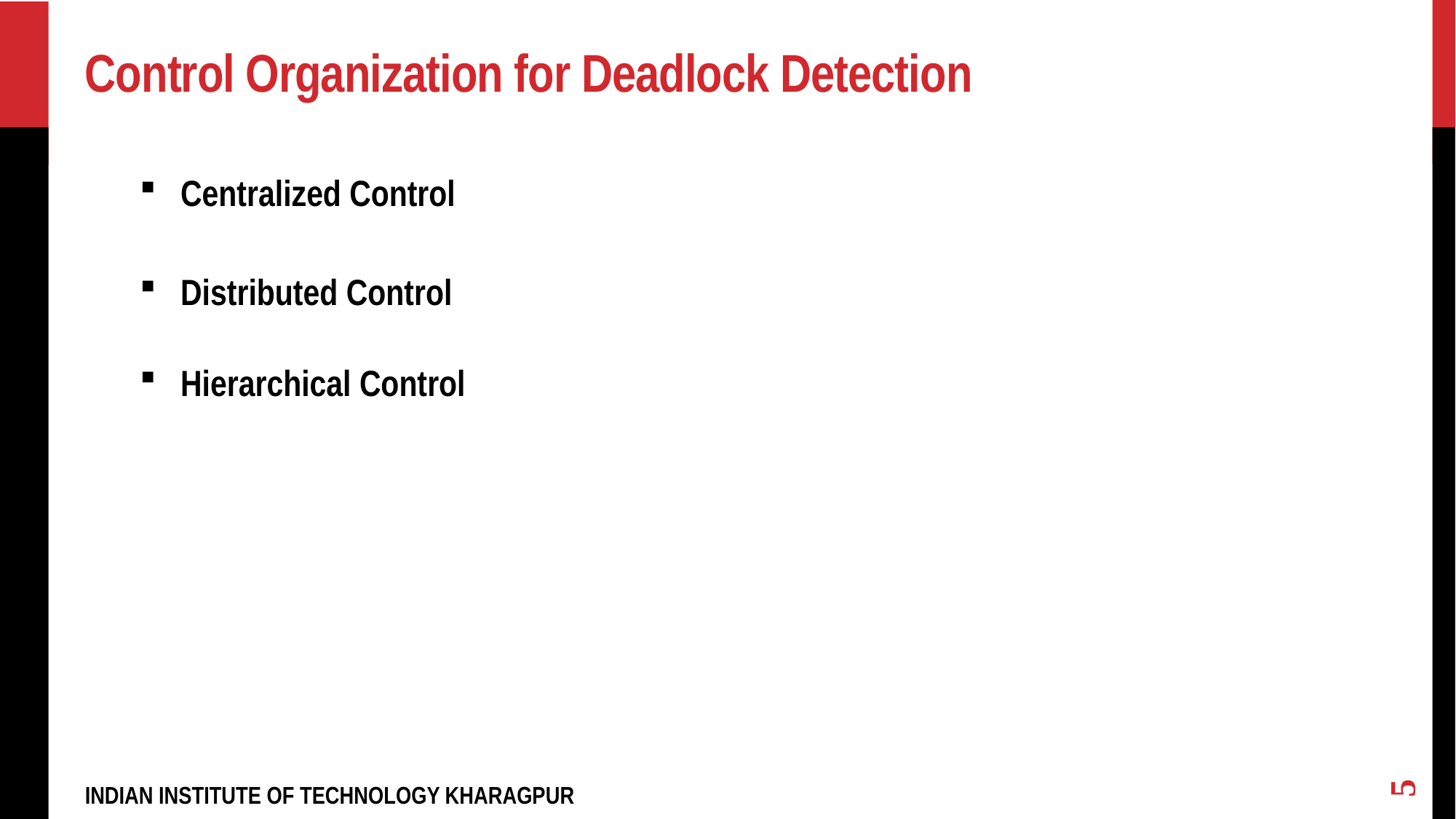

# Control Organization for Deadlock Detection
Centralized Control

Distributed Control

Hierarchical Control

5
INDIAN INSTITUTE OF TECHNOLOGY KHARAGPUR